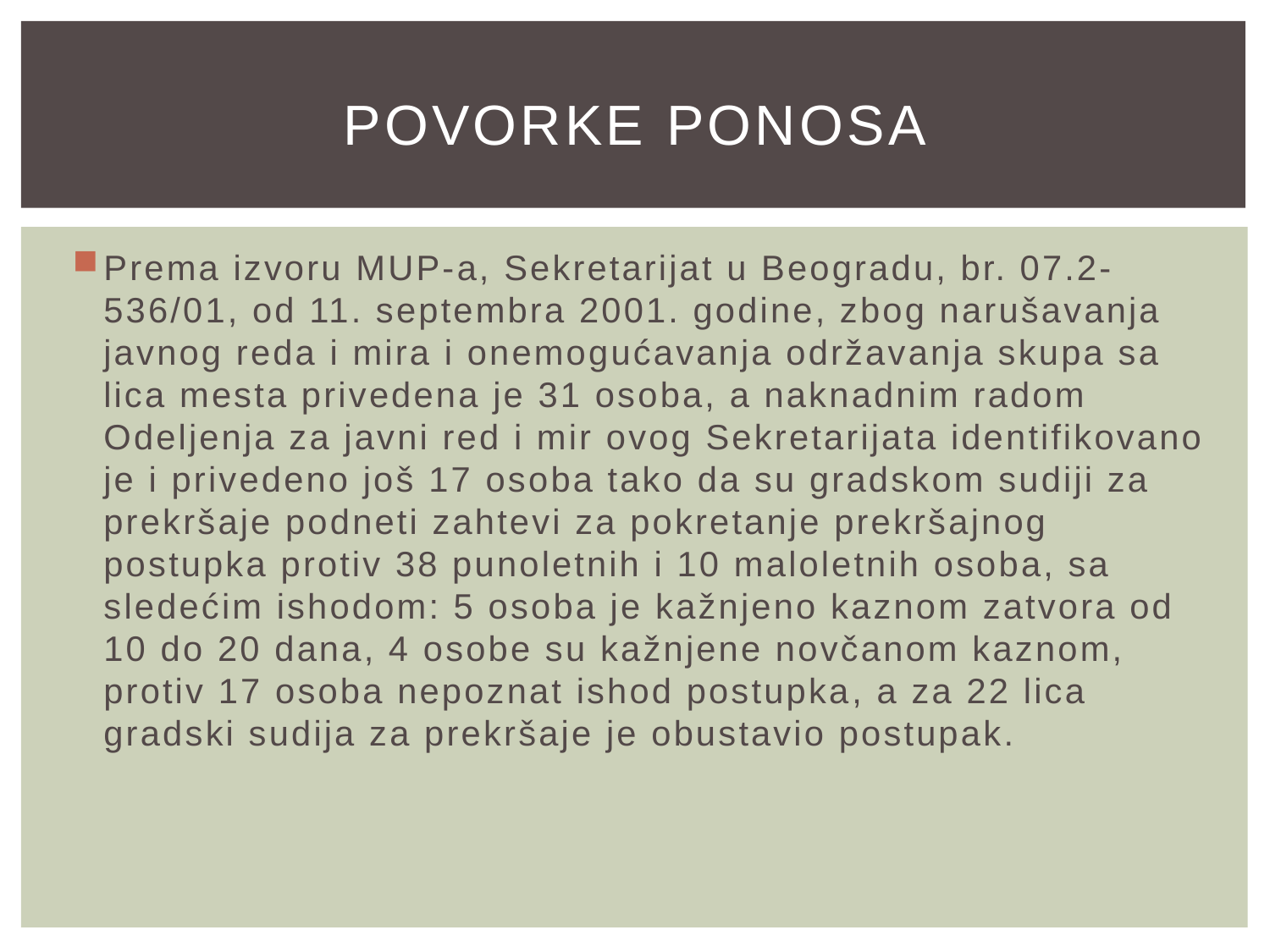

# Povorke ponosa
Prema izvoru MUP-a, Sekretarijat u Beogradu, br. 07.2-536/01, od 11. septembra 2001. godine, zbog narušavanja javnog reda i mira i onemogućavanja održavanja skupa sa lica mesta privedena je 31 osoba, a naknadnim radom Odeljenja za javni red i mir ovog Sekretarijata identifikovano je i privedeno još 17 osoba tako da su gradskom sudiji za prekršaje podneti zahtevi za pokretanje prekršajnog postupka protiv 38 punoletnih i 10 maloletnih osoba, sa sledećim ishodom: 5 osoba je kažnjeno kaznom zatvora od 10 do 20 dana, 4 osobe su kažnjene novčanom kaznom, protiv 17 osoba nepoznat ishod postupka, a za 22 lica gradski sudija za prekršaje je obustavio postupak.